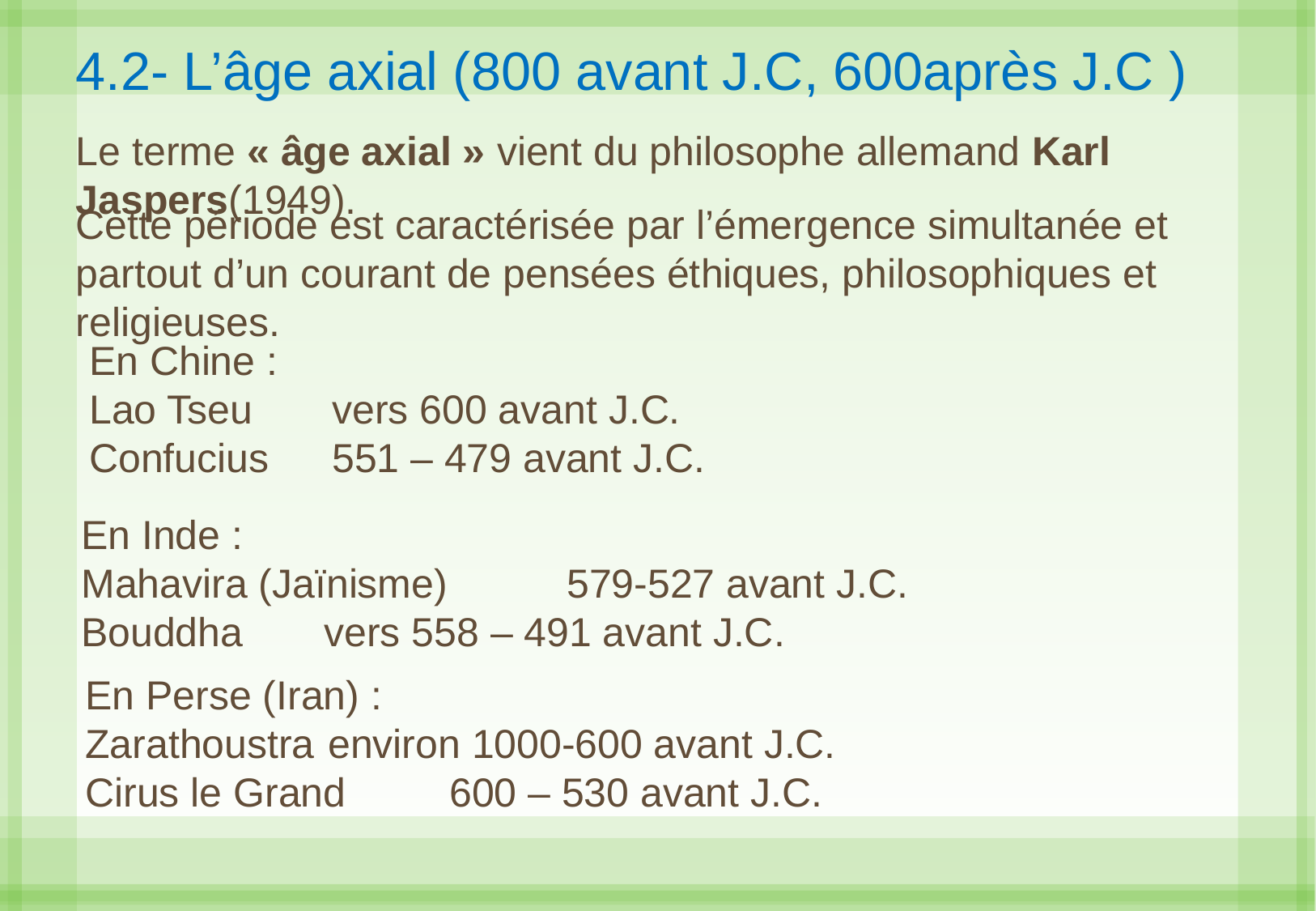

4.2- L’âge axial (800 avant J.C, 600après J.C )

Le terme « âge axial » vient du philosophe allemand Karl Jaspers(1949).

Cette période est caractérisée par l’émergence simultanée et  partout d’un courant de pensées éthiques, philosophiques et religieuses.

En Chine :
Lao Tseu 	vers 600 avant J.C.
Confucius 	551 – 479 avant J.C.

En Inde :
Mahavira (Jaïnisme) 	579-527 avant J.C.
Bouddha  	vers 558 – 491 avant J.C.

En Perse (Iran) :
Zarathoustra 	environ 1000-600 avant J.C.
Cirus le Grand  	600 – 530 avant J.C.